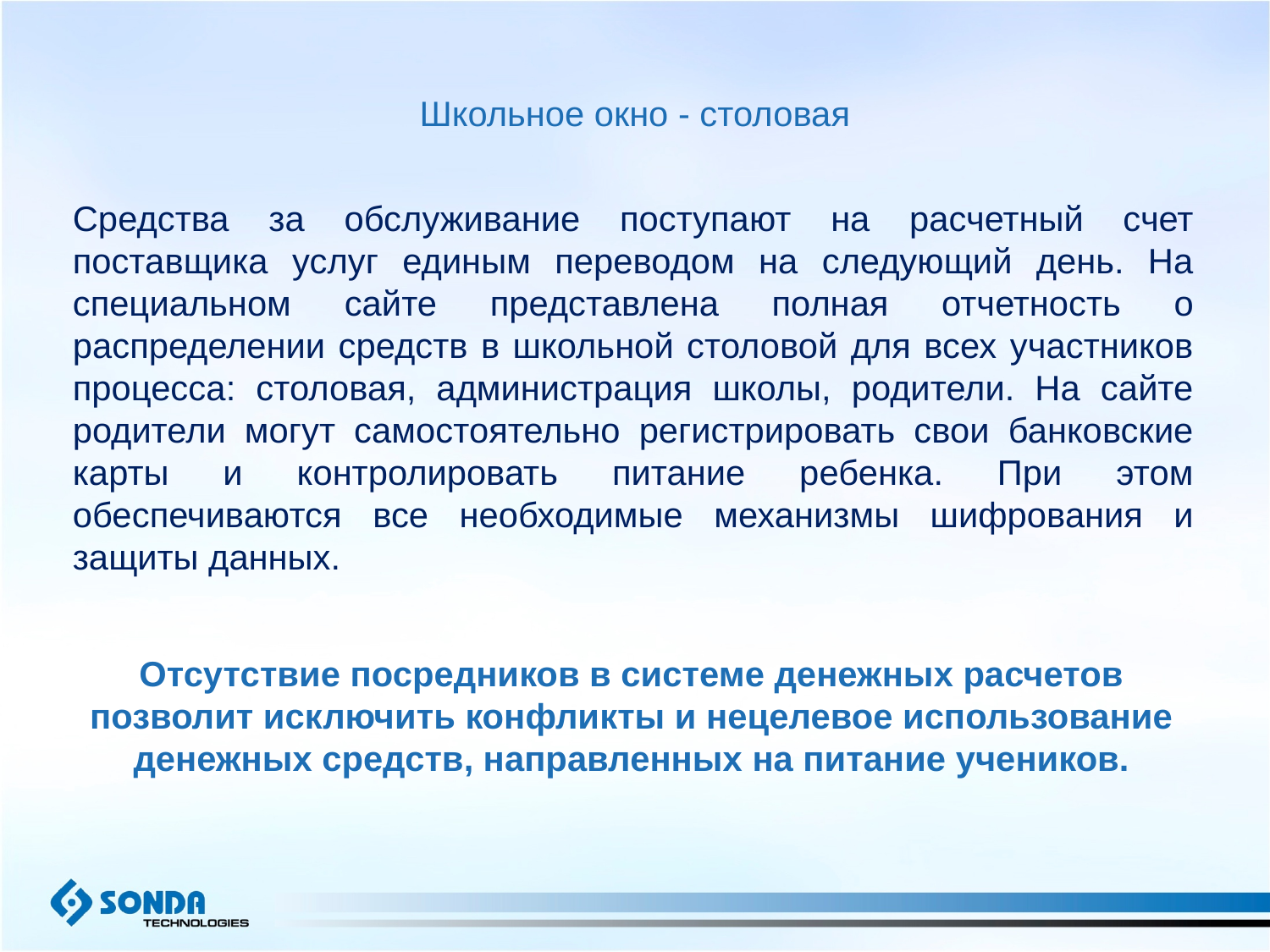

Школьное окно - столовая
Средства за обслуживание поступают на расчетный счет поставщика услуг единым переводом на следующий день. На специальном сайте представлена полная отчетность о распределении средств в школьной столовой для всех участников процесса: столовая, администрация школы, родители. На сайте родители могут самостоятельно регистрировать свои банковские карты и контролировать питание ребенка. При этом обеспечиваются все необходимые механизмы шифрования и защиты данных.
Отсутствие посредников в системе денежных расчетов позволит исключить конфликты и нецелевое использование денежных средств, направленных на питание учеников.